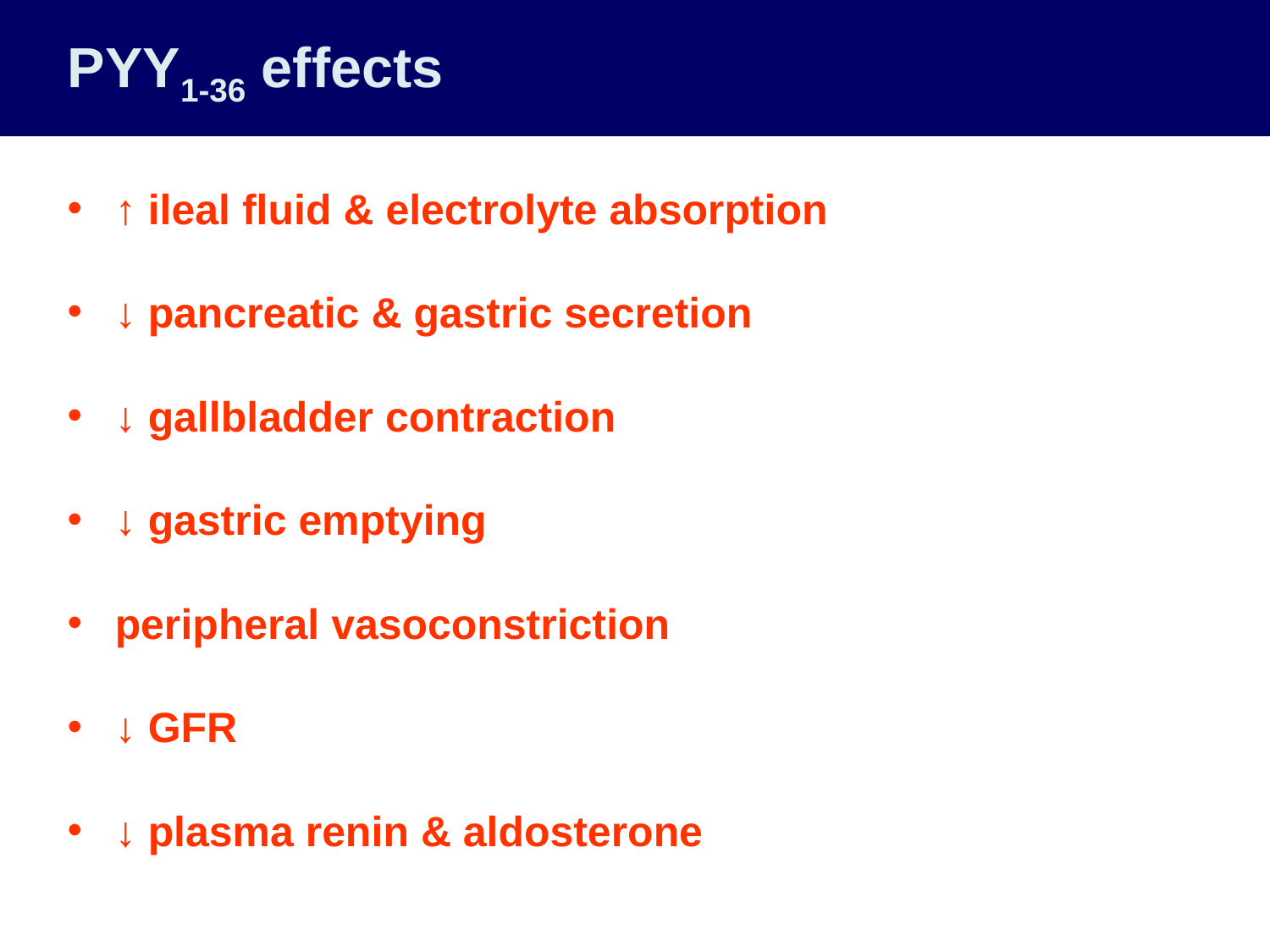

PYY1-36 effects
↑ ileal fluid & electrolyte absorption
↓ pancreatic & gastric secretion
↓ gallbladder contraction
↓ gastric emptying
peripheral vasoconstriction
↓ GFR
↓ plasma renin & aldosterone